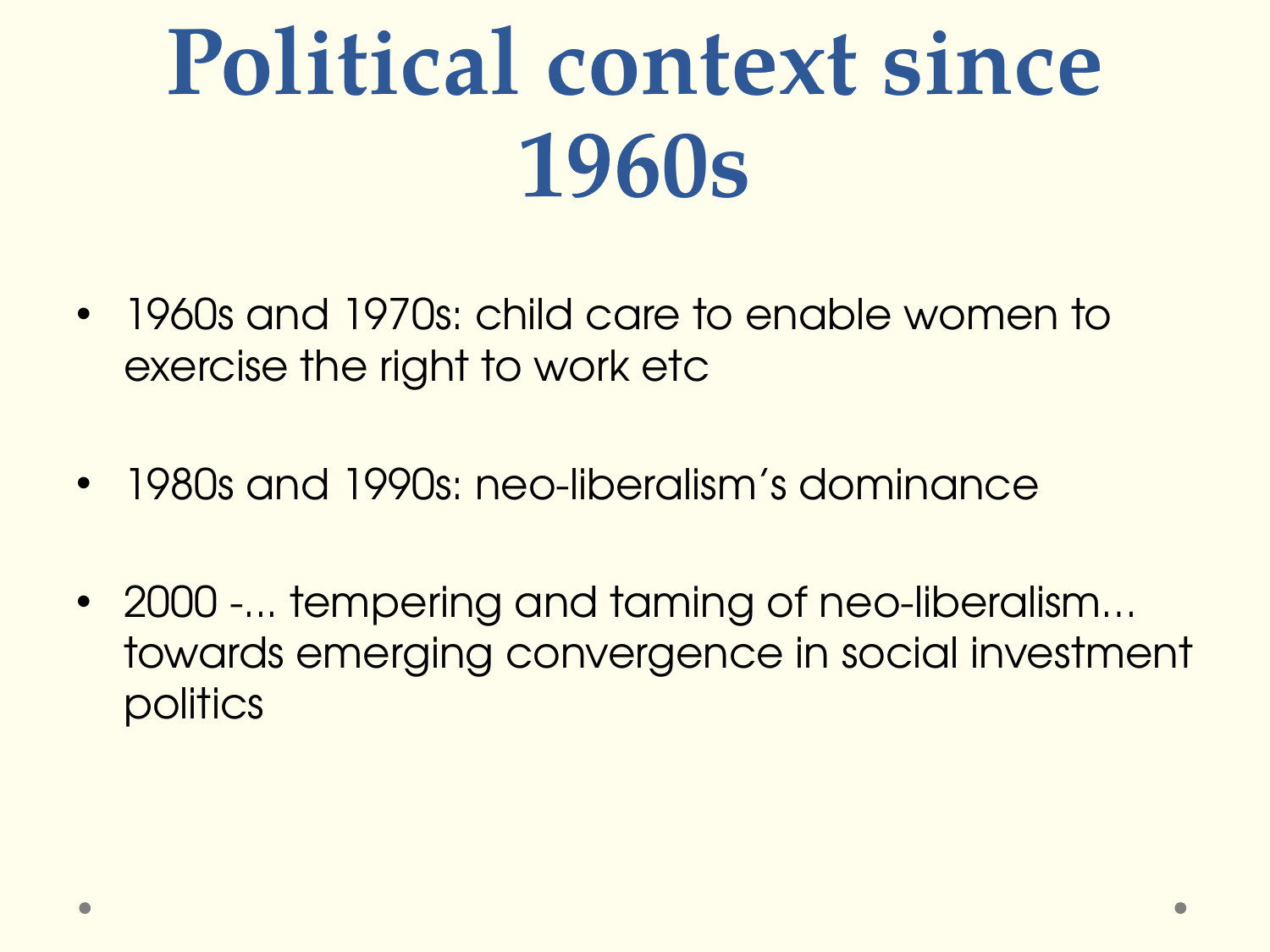

# Political context since 1960s

1960s and 1970s: child care to enable women to exercise the right to work etc

1980s and 1990s: neo-liberalism’s dominance

2000 -... tempering and taming of neo-liberalism…towards emerging convergence in social investment politics